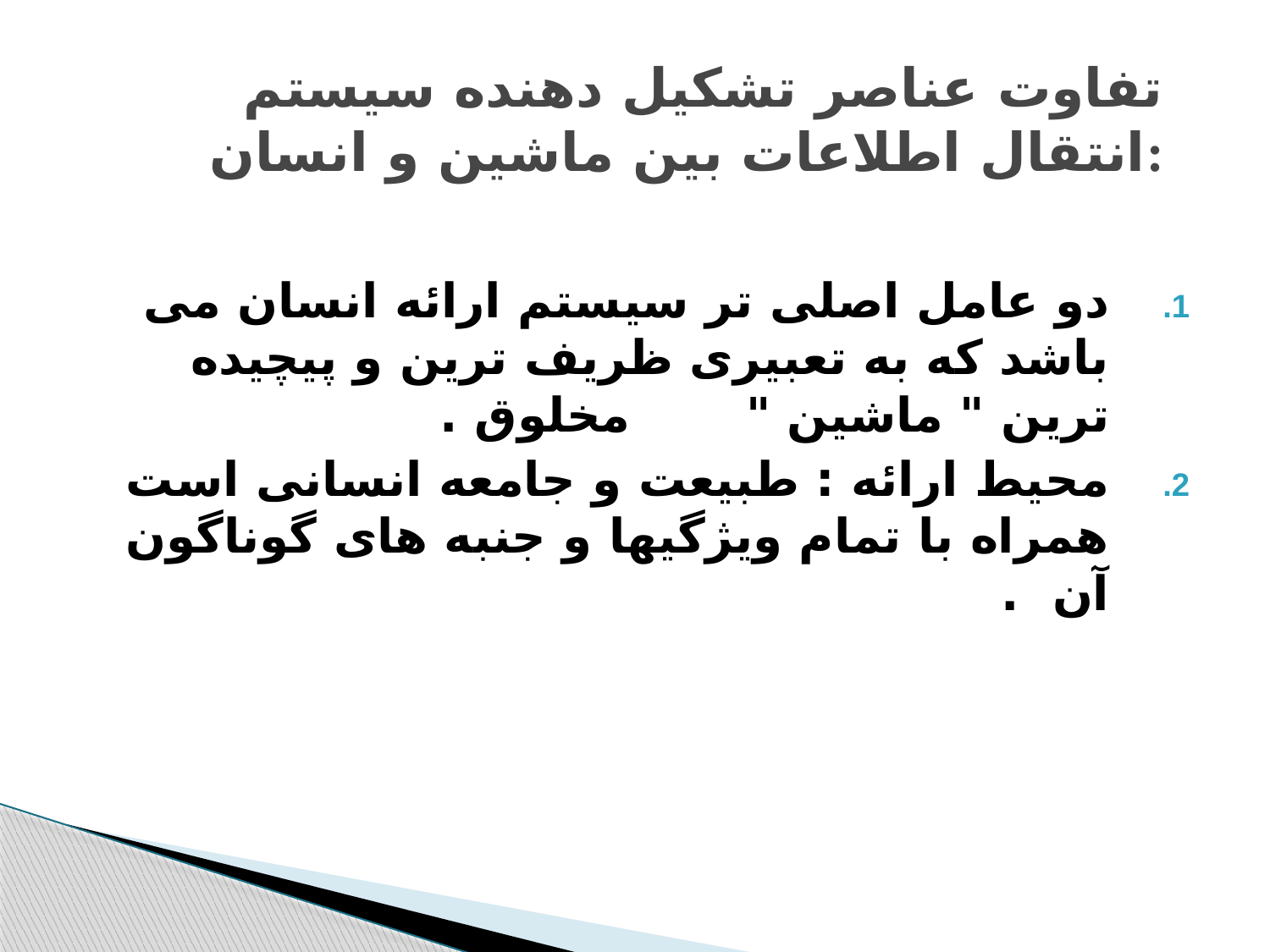

# تفاوت عناصر تشکیل دهنده سیستم انتقال اطلاعات بین ماشین و انسان:
دو عامل اصلی تر سیستم ارائه انسان می باشد که به تعبیری ظریف ترین و پیچیده ترین " ماشین "       مخلوق .
محیط ارائه : طبیعت و جامعه انسانی است همراه با تمام ویژگیها و جنبه های گوناگون آن  .